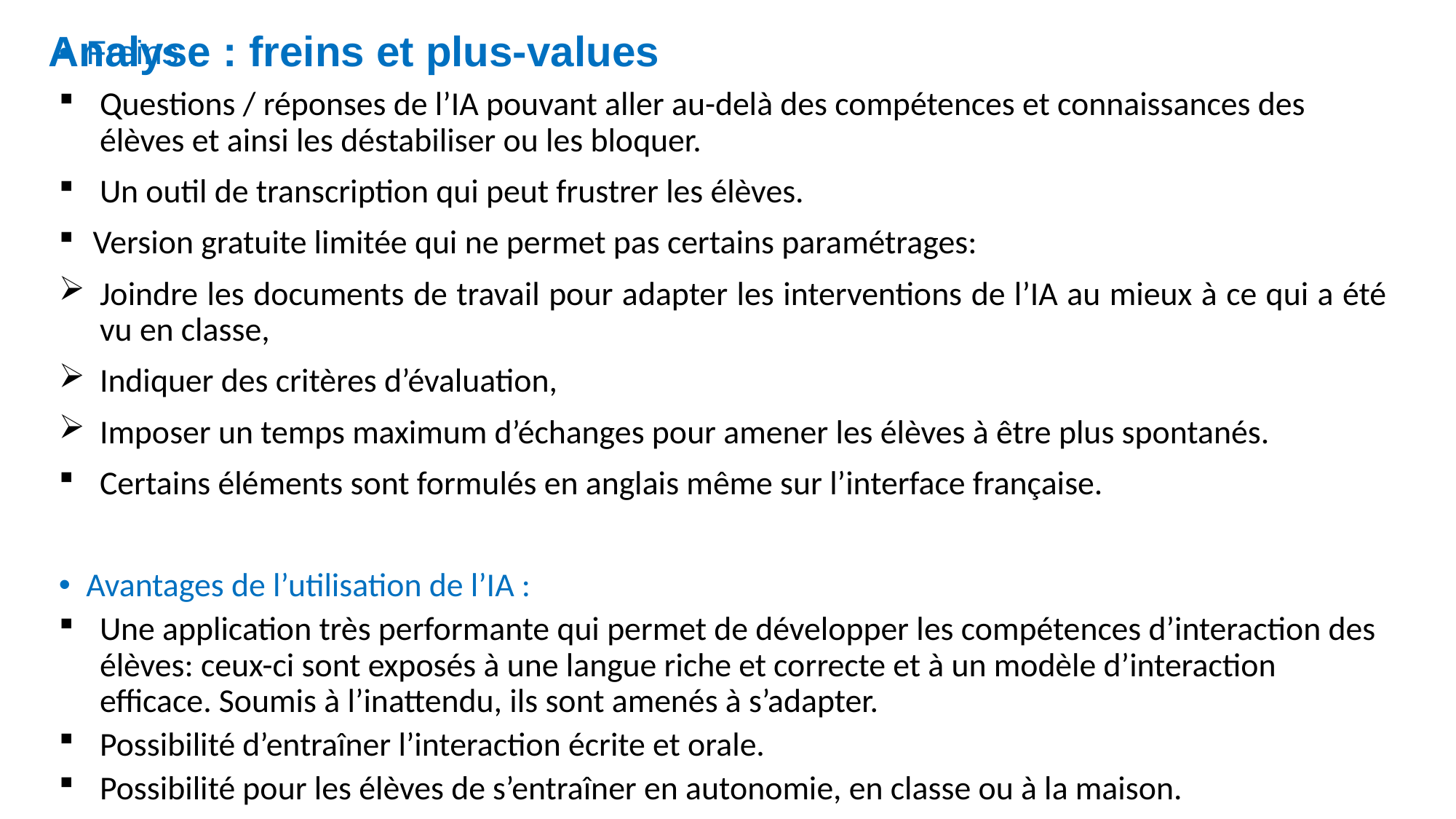

# Analyse : freins et plus-values
Freins :
Questions / réponses de l’IA pouvant aller au-delà des compétences et connaissances des élèves et ainsi les déstabiliser ou les bloquer.
Un outil de transcription qui peut frustrer les élèves.
Version gratuite limitée qui ne permet pas certains paramétrages:
Joindre les documents de travail pour adapter les interventions de l’IA au mieux à ce qui a été vu en classe,
Indiquer des critères d’évaluation,
Imposer un temps maximum d’échanges pour amener les élèves à être plus spontanés.
Certains éléments sont formulés en anglais même sur l’interface française.

Avantages de l’utilisation de l’IA :
Une application très performante qui permet de développer les compétences d’interaction des élèves: ceux-ci sont exposés à une langue riche et correcte et à un modèle d’interaction efficace. Soumis à l’inattendu, ils sont amenés à s’adapter.
Possibilité d’entraîner l’interaction écrite et orale.
Possibilité pour les élèves de s’entraîner en autonomie, en classe ou à la maison.
La commande « générer » qui permet un gain de temps pour l’enseignant sur la formulation des instructions et des règles.